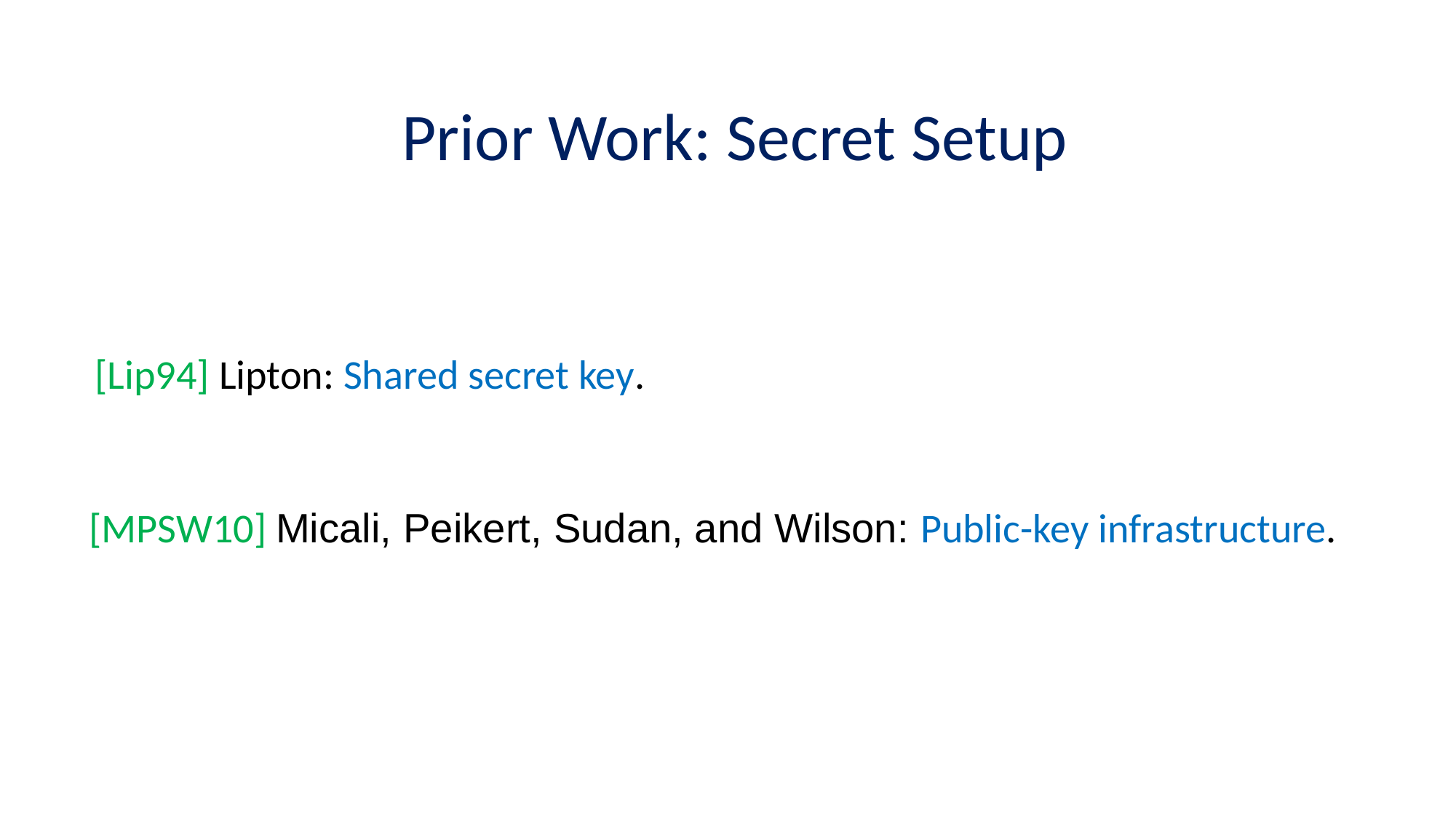

# Prior Work: Secret Setup

[Lip94] Lipton: Shared secret key.

 [MPSW10] Micali, Peikert, Sudan, and Wilson: Public-key infrastructure.